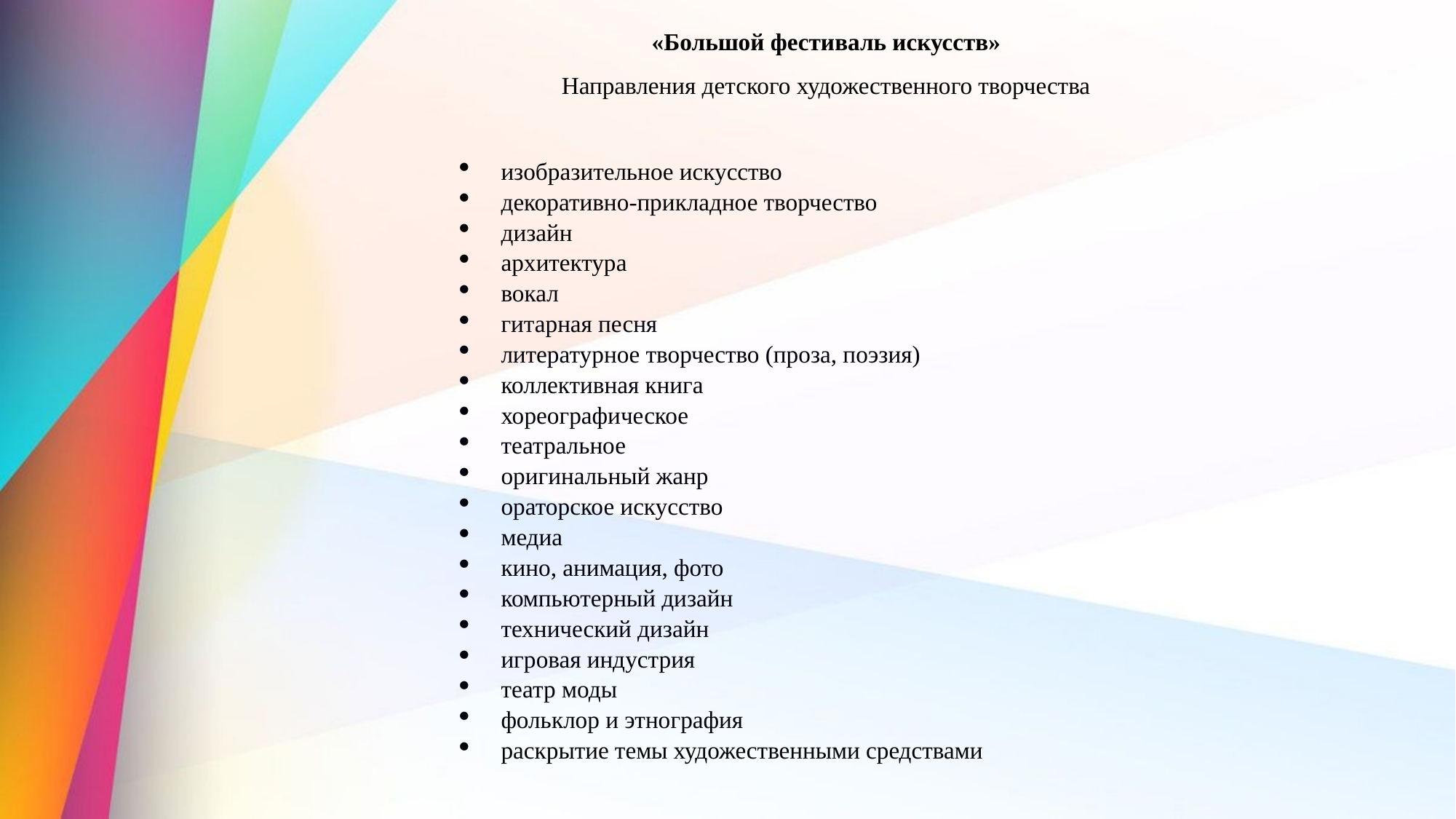

«Большой фестиваль искусств»
Направления детского художественного творчества

изобразительное искусство
декоративно-прикладное творчество
дизайн
архитектура
вокал
гитарная песня
литературное творчество (проза, поэзия)
коллективная книга
хореографическое
театральное
оригинальный жанр
ораторское искусство
медиа
кино, анимация, фото
компьютерный дизайн
технический дизайн
игровая индустрия
театр моды
фольклор и этнография
раскрытие темы художественными средствами